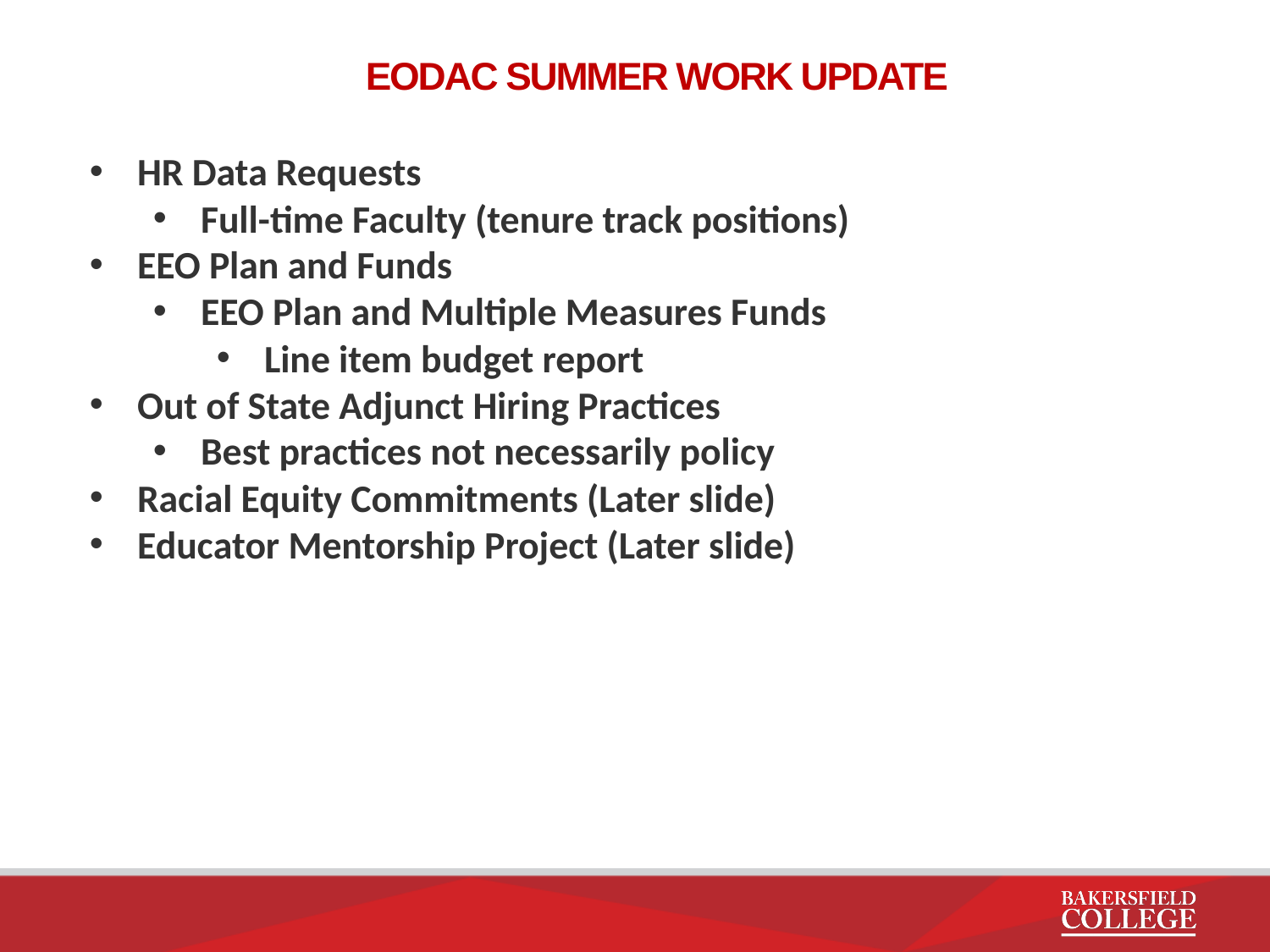

EODAC summer work update

HR Data Requests
Full-time Faculty (tenure track positions)
EEO Plan and Funds
EEO Plan and Multiple Measures Funds
Line item budget report
Out of State Adjunct Hiring Practices
Best practices not necessarily policy
Racial Equity Commitments (Later slide)
Educator Mentorship Project (Later slide)